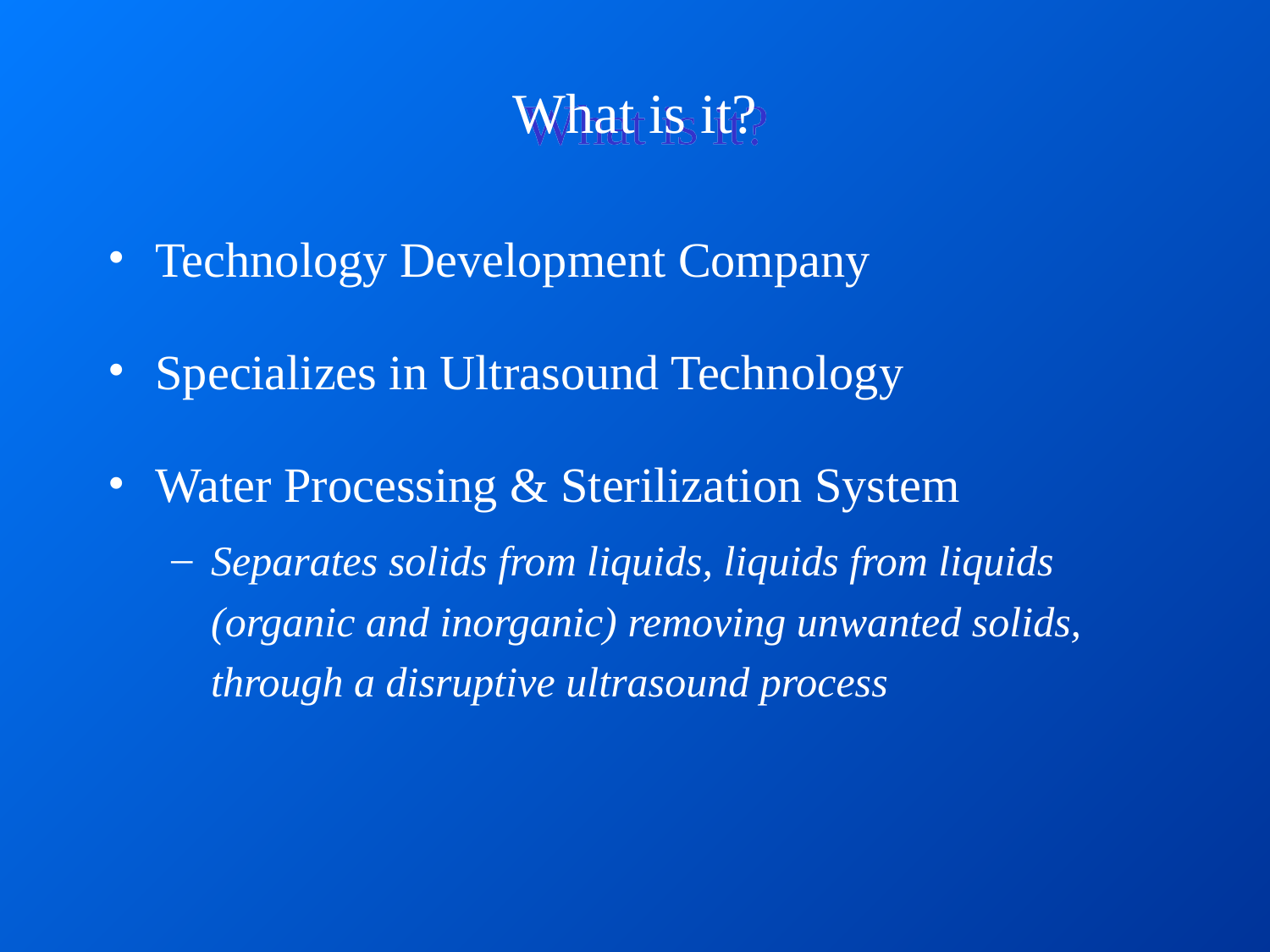

# What is it?
Technology Development Company
Specializes in Ultrasound Technology
Water Processing & Sterilization System
Separates solids from liquids, liquids from liquids (organic and inorganic) removing unwanted solids, through a disruptive ultrasound process